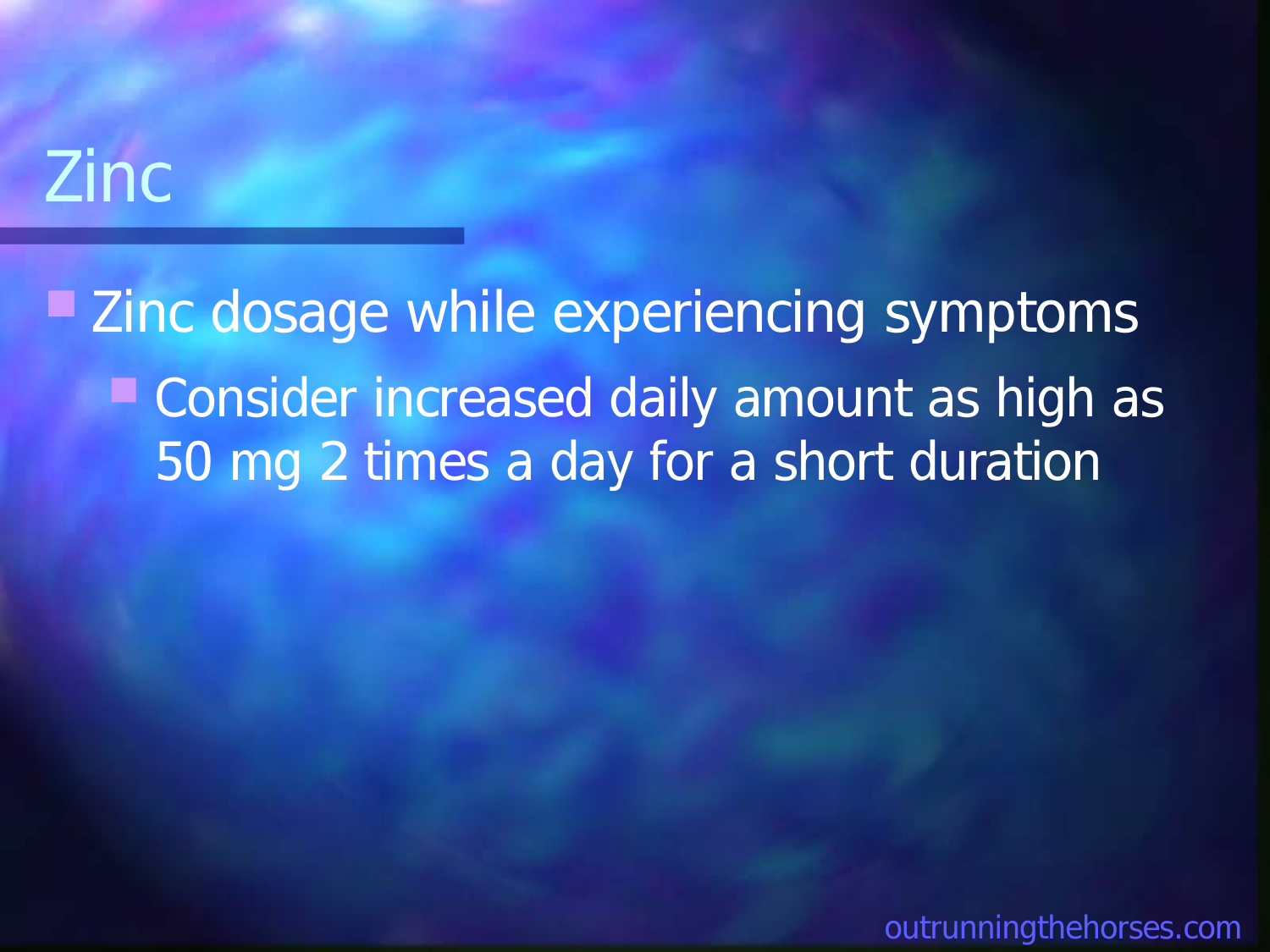

# Zinc
Zinc dosage while experiencing symptoms
Consider increased daily amount as high as 50 mg 2 times a day for a short duration

outrunningthehorses.com